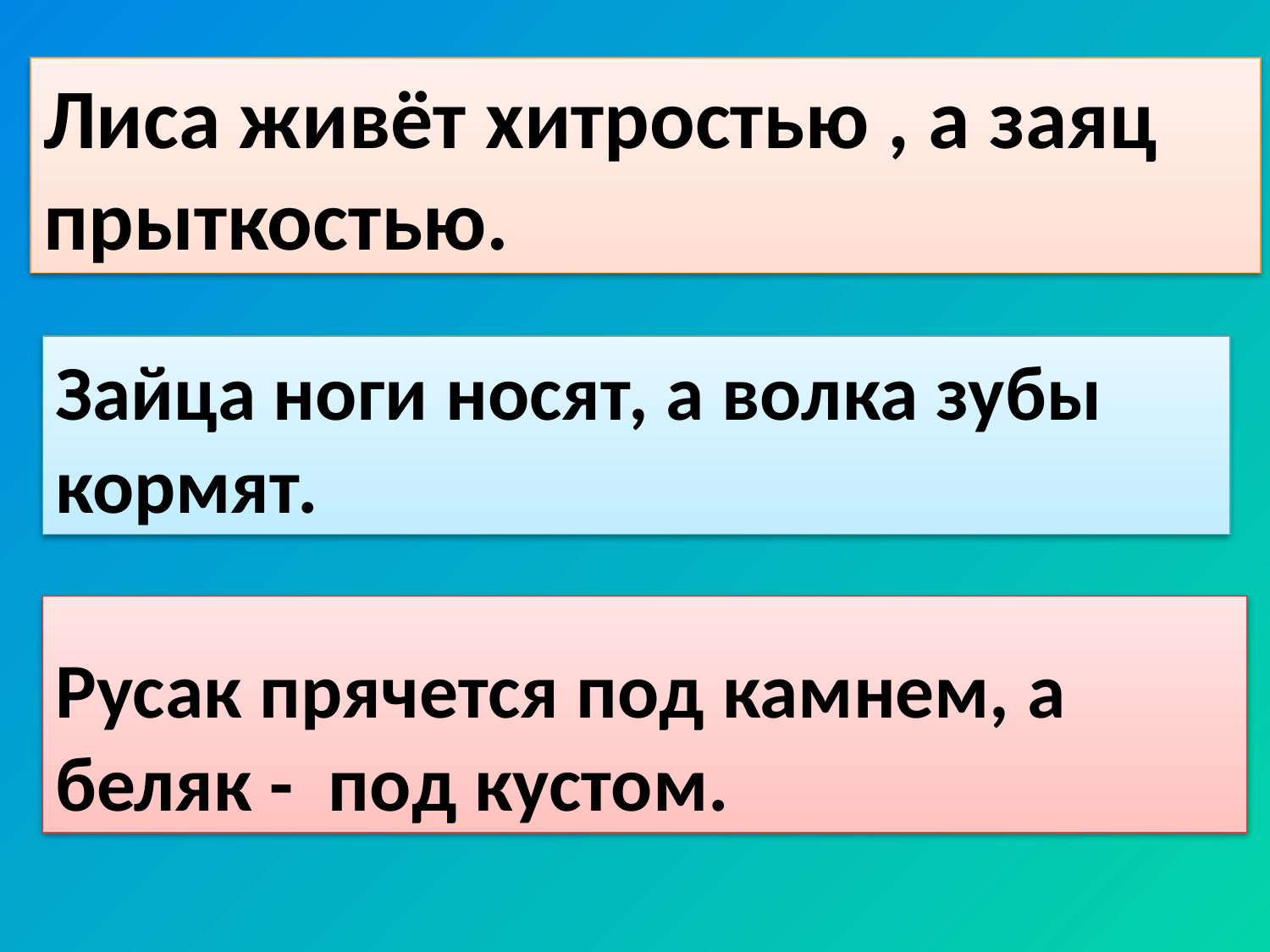

Лиса живёт хитростью , а заяц прыткостью.
Зайца ноги носят, а волка зубы кормят.

Русак прячется под камнем, а беляк -  под кустом.